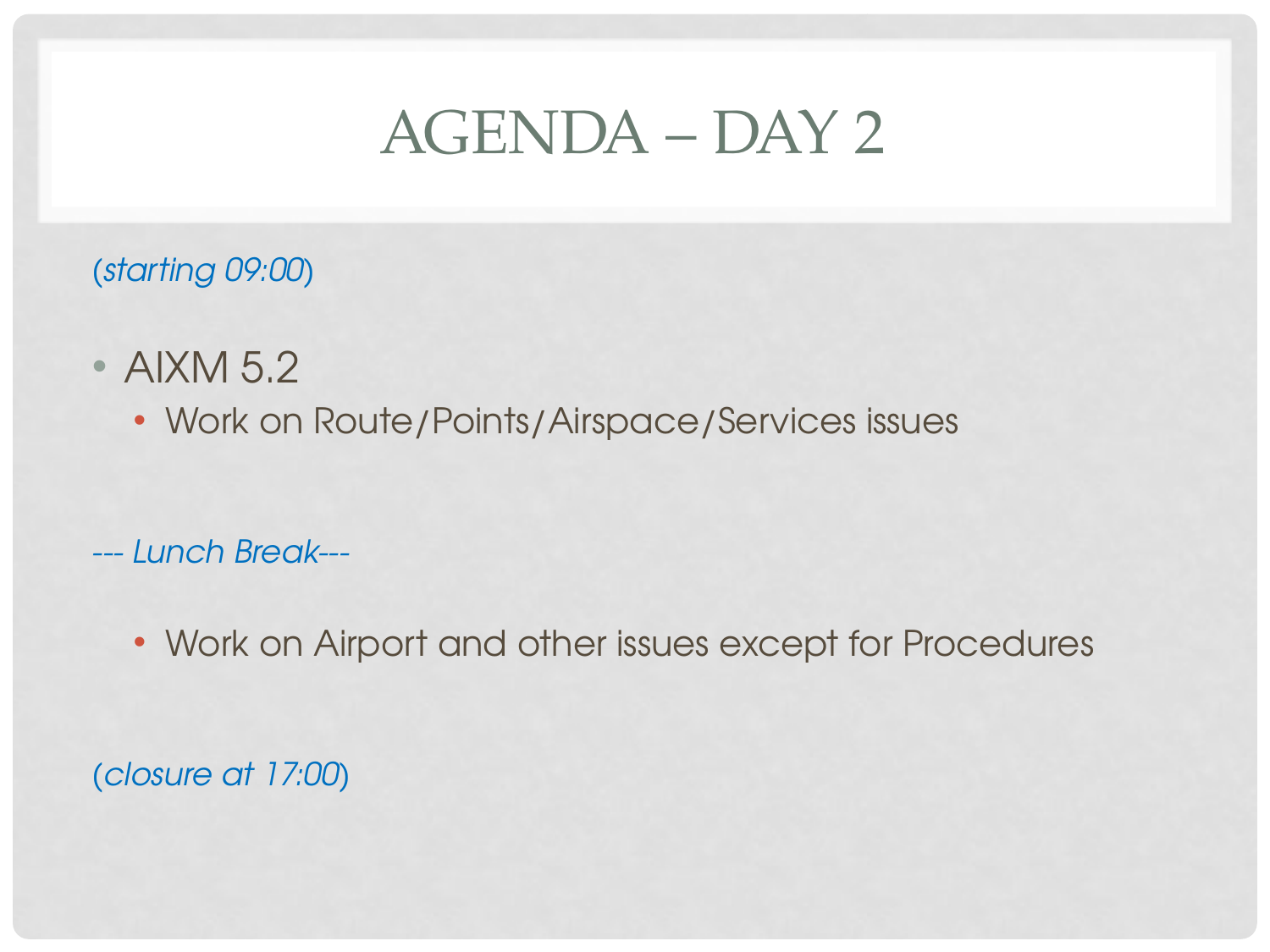

# Agenda – Day 2
(starting 09:00)

AIXM 5.2
Work on Route/Points/Airspace/Services issues

--- Lunch Break---

Work on Airport and other issues except for Procedures

(closure at 17:00)